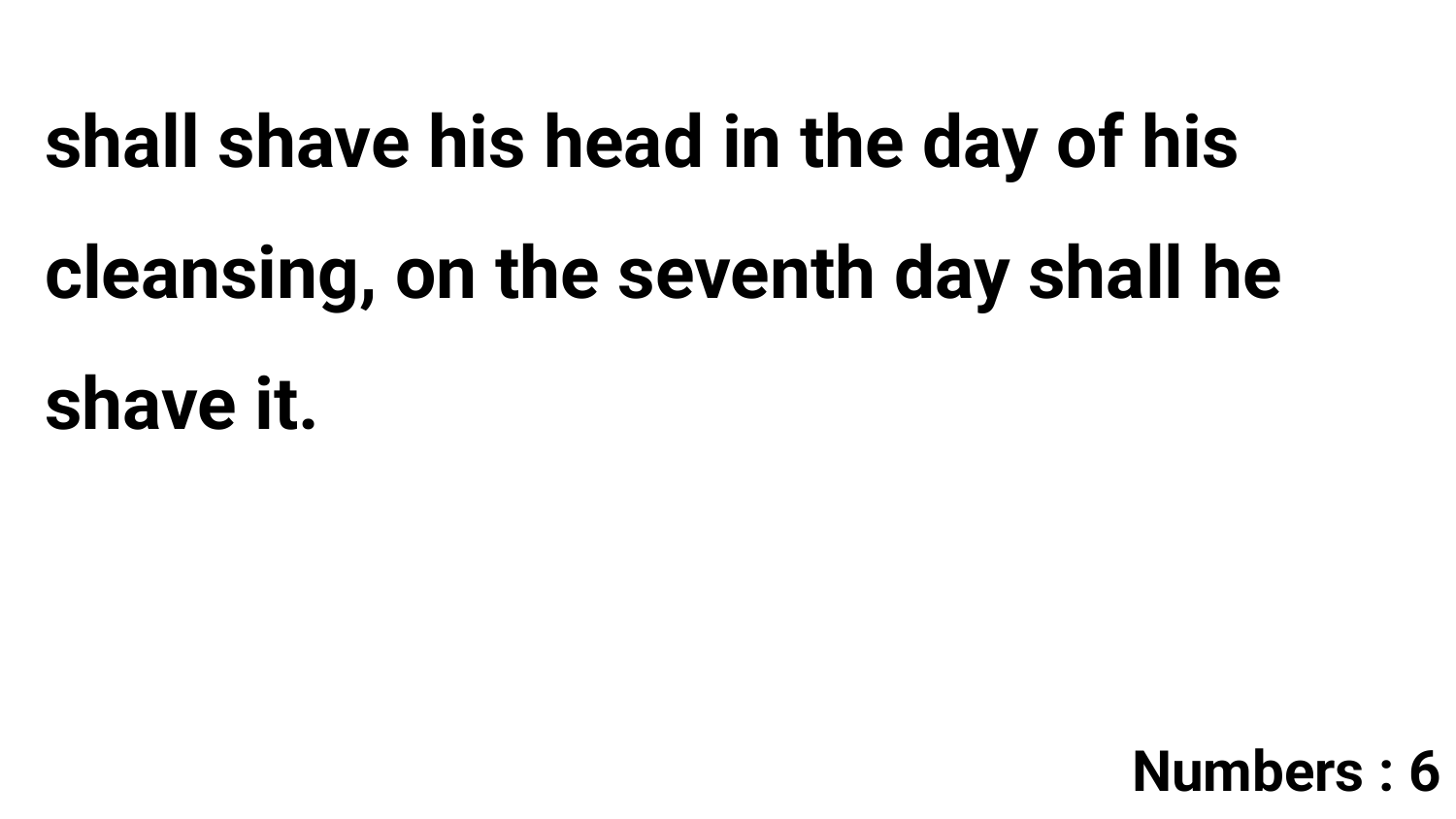

shall shave his head in the day of his cleansing, on the seventh day shall he shave it.
Numbers : 6